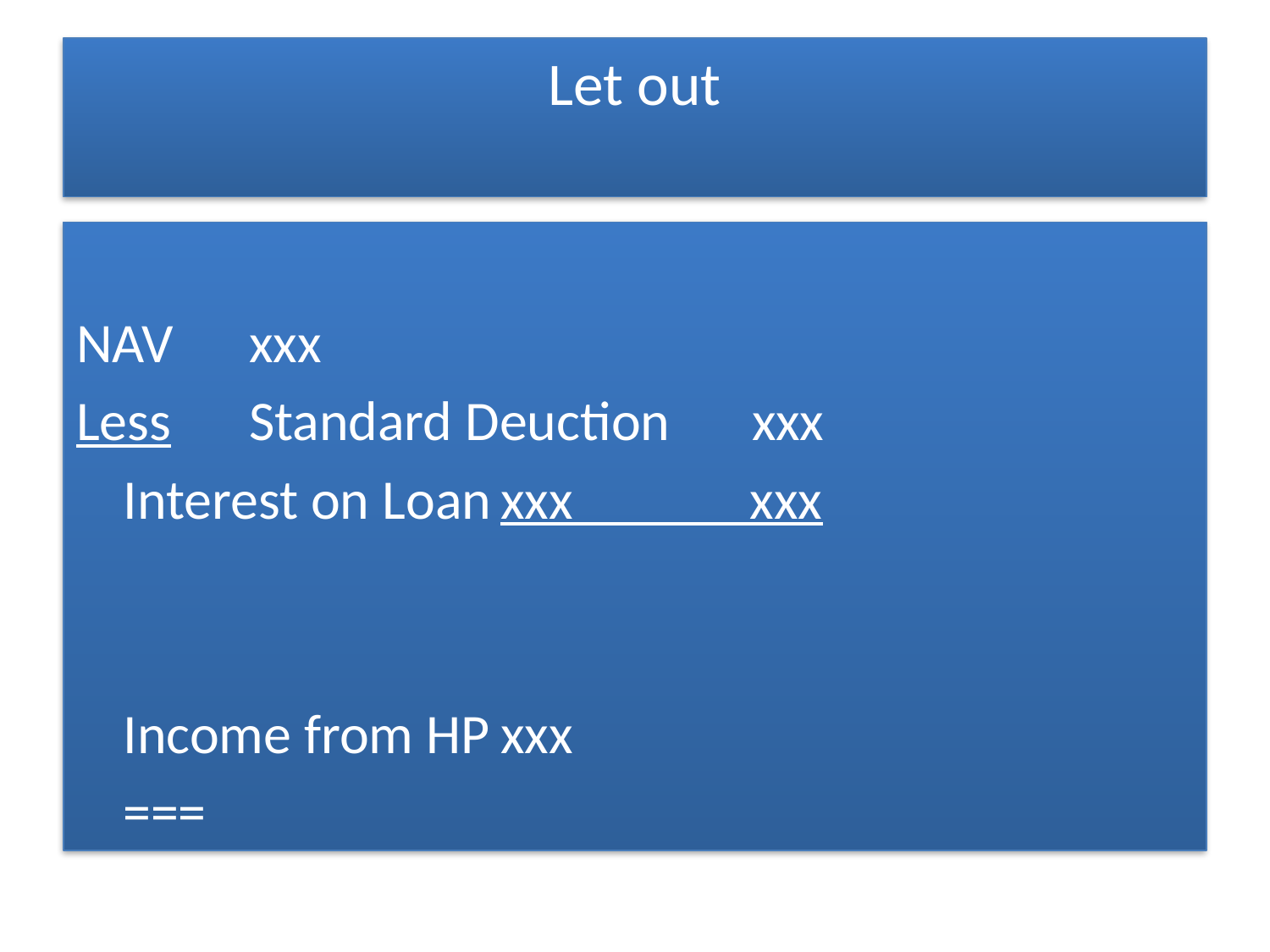

# Let out

NAV							xxx
Less	Standard Deuction	xxx
		Interest on Loan		xxx              xxx

			Income from HP			xxx
								===